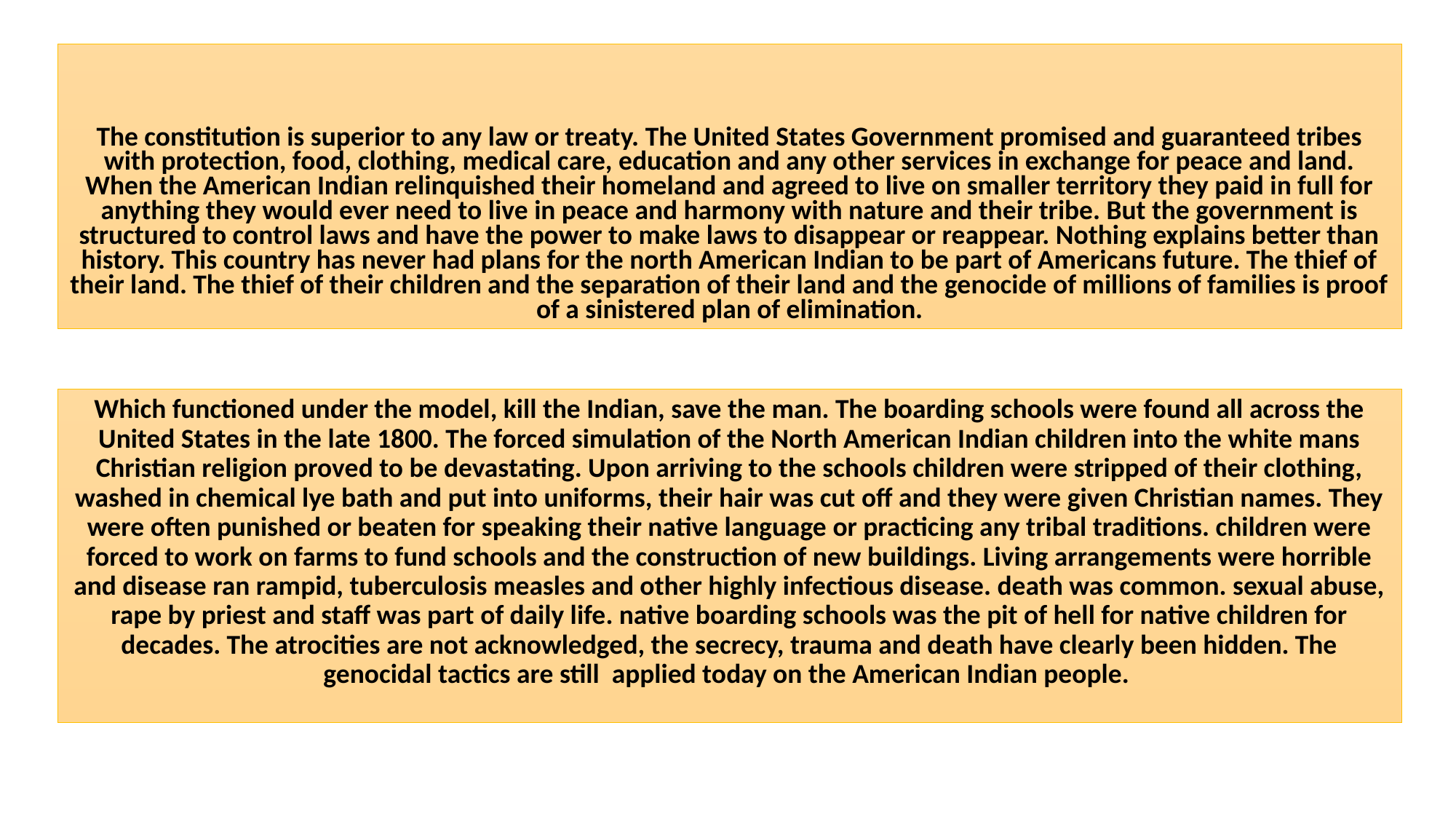

# The constitution is superior to any law or treaty. The United States Government promised and guaranteed tribes with protection, food, clothing, medical care, education and any other services in exchange for peace and land. When the American Indian relinquished their homeland and agreed to live on smaller territory they paid in full for anything they would ever need to live in peace and harmony with nature and their tribe. But the government is structured to control laws and have the power to make laws to disappear or reappear. Nothing explains better than history. This country has never had plans for the north American Indian to be part of Americans future. The thief of their land. The thief of their children and the separation of their land and the genocide of millions of families is proof of a sinistered plan of elimination.
Which functioned under the model, kill the Indian, save the man. The boarding schools were found all across the United States in the late 1800. The forced simulation of the North American Indian children into the white mans Christian religion proved to be devastating. Upon arriving to the schools children were stripped of their clothing, washed in chemical lye bath and put into uniforms, their hair was cut off and they were given Christian names. They were often punished or beaten for speaking their native language or practicing any tribal traditions. children were forced to work on farms to fund schools and the construction of new buildings. Living arrangements were horrible and disease ran rampid, tuberculosis measles and other highly infectious disease. death was common. sexual abuse, rape by priest and staff was part of daily life. native boarding schools was the pit of hell for native children for decades. The atrocities are not acknowledged, the secrecy, trauma and death have clearly been hidden. The genocidal tactics are still  applied today on the American Indian people.